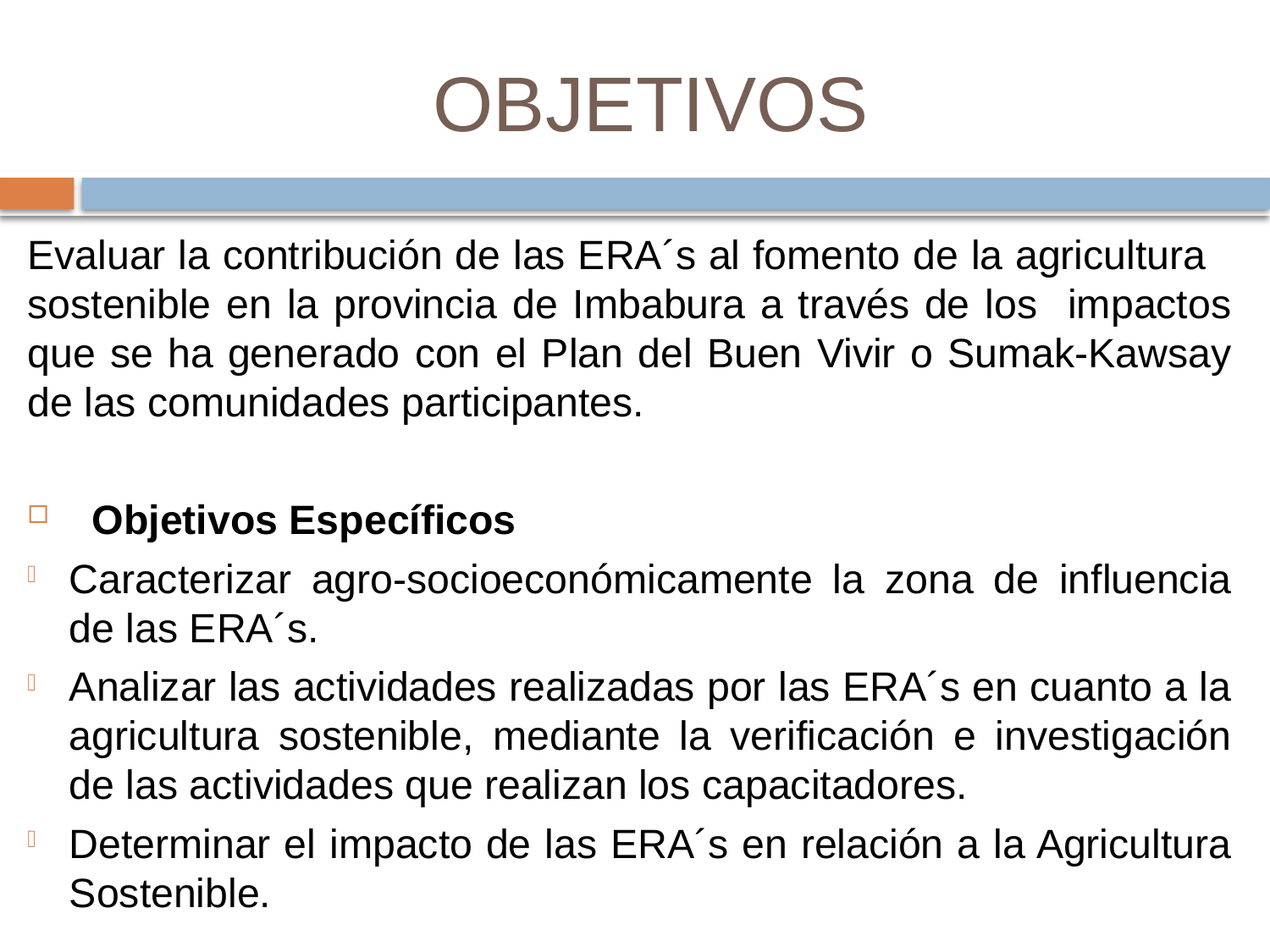

# OBJETIVOS
Evaluar la contribución de las ERA´s al fomento de la agricultura   sostenible en la provincia de Imbabura a través de los  impactos que se ha generado con el Plan del Buen Vivir o Sumak-Kawsay de las comunidades participantes.

  Objetivos Específicos
Caracterizar agro-socioeconómicamente la zona de influencia de las ERA´s.
Analizar las actividades realizadas por las ERA´s en cuanto a la agricultura sostenible, mediante la verificación e investigación de las actividades que realizan los capacitadores.
Determinar el impacto de las ERA´s en relación a la Agricultura Sostenible.